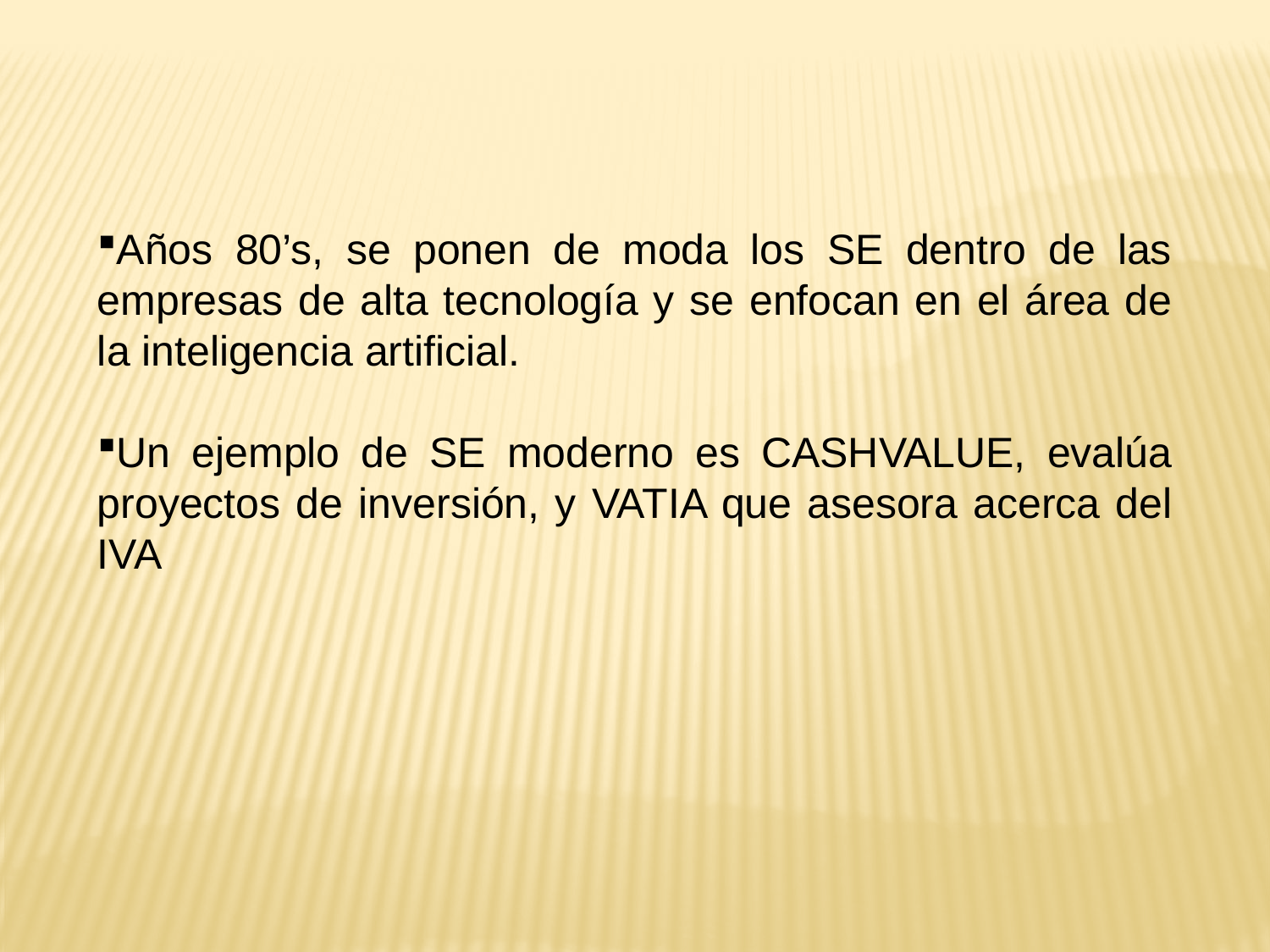

Años 80’s, se ponen de moda los SE dentro de las empresas de alta tecnología y se enfocan en el área de la inteligencia artificial.

Un ejemplo de SE moderno es CASHVALUE, evalúa proyectos de inversión, y VATIA que asesora acerca del IVA